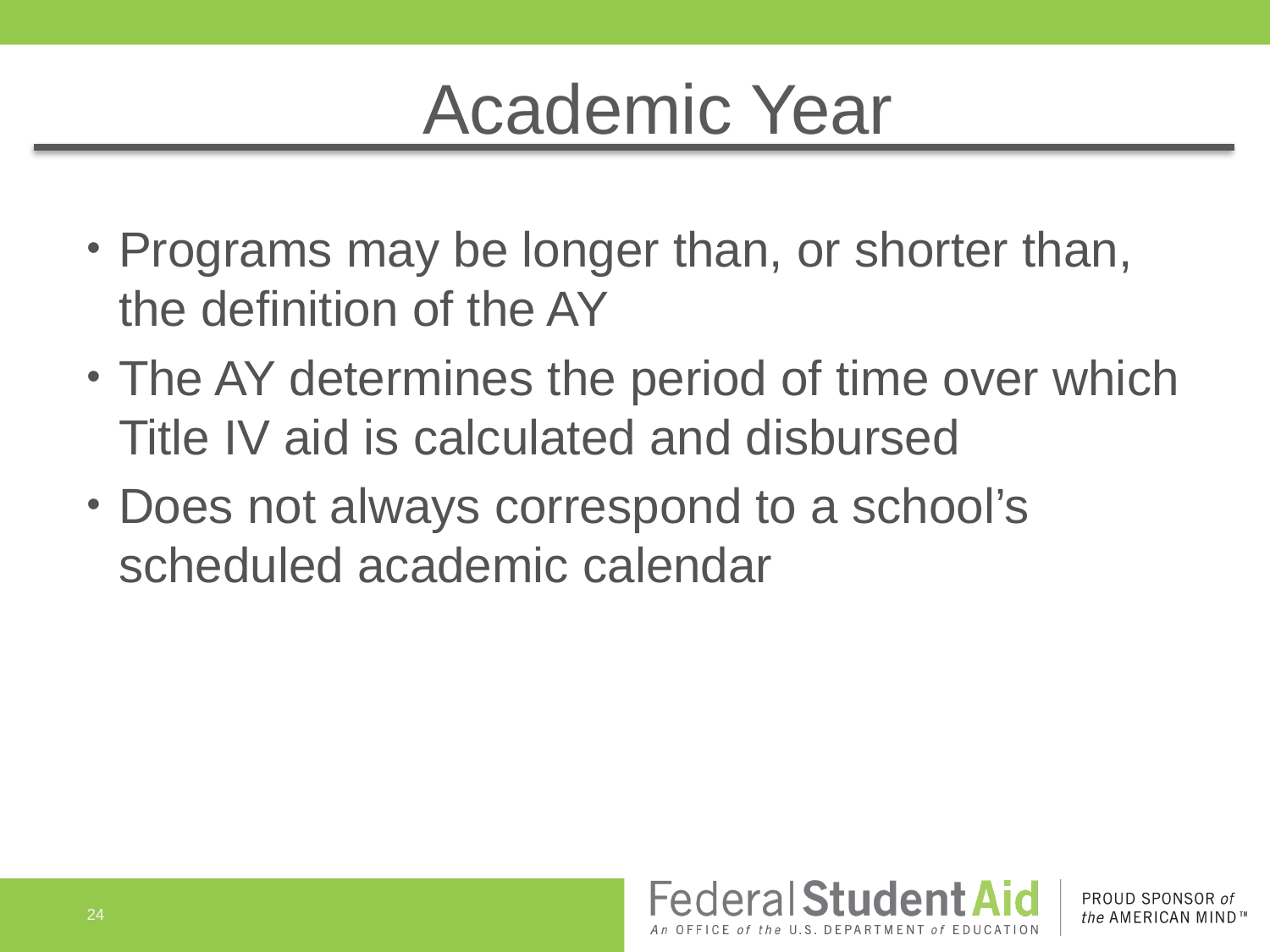

# Academic Year
Programs may be longer than, or shorter than, the definition of the AY
The AY determines the period of time over which Title IV aid is calculated and disbursed
Does not always correspond to a school’s scheduled academic calendar
24